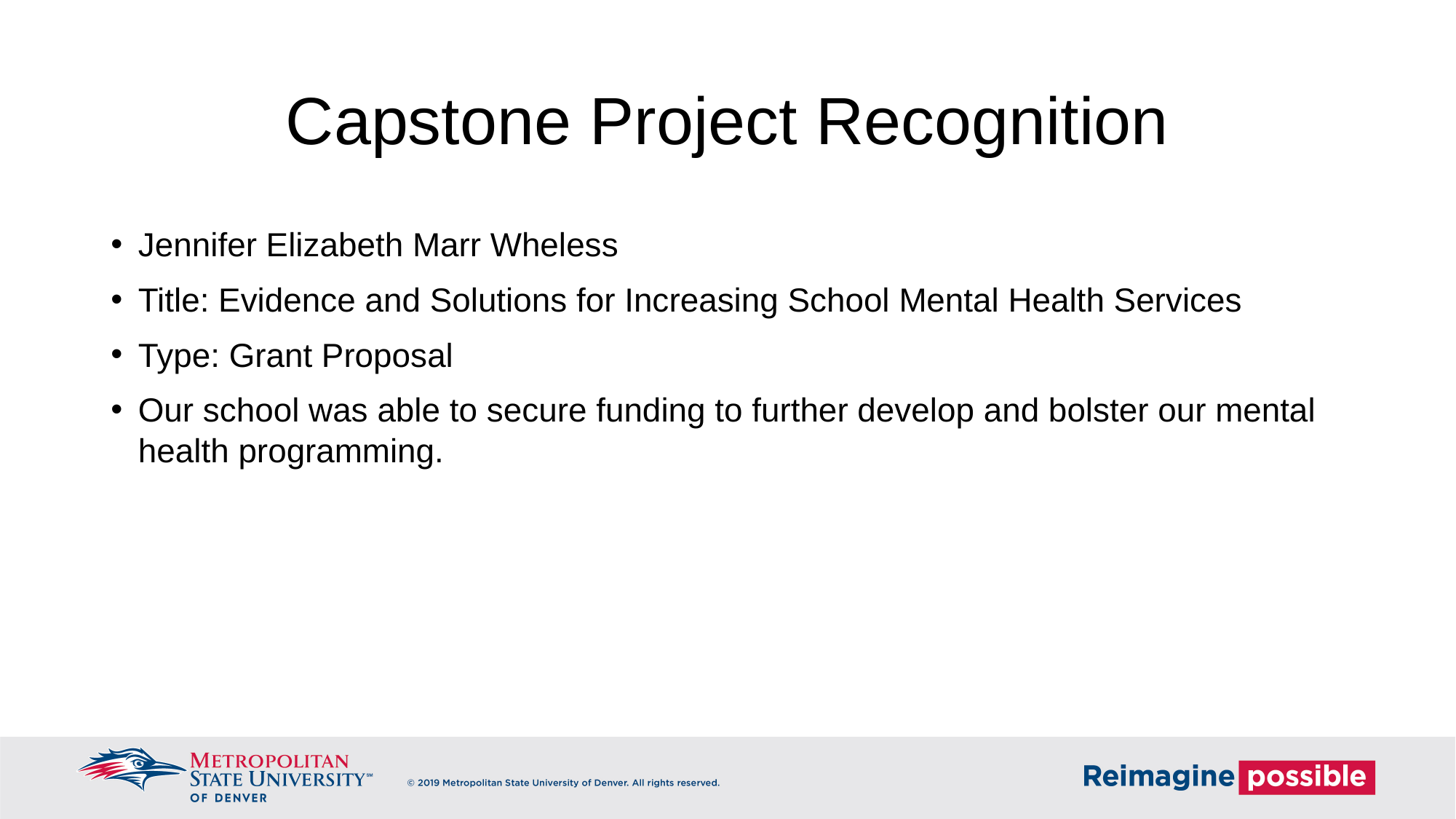

# Capstone Project Recognition
Jennifer Elizabeth Marr Wheless
Title: Evidence and Solutions for Increasing School Mental Health Services
Type: Grant Proposal
Our school was able to secure funding to further develop and bolster our mental health programming.